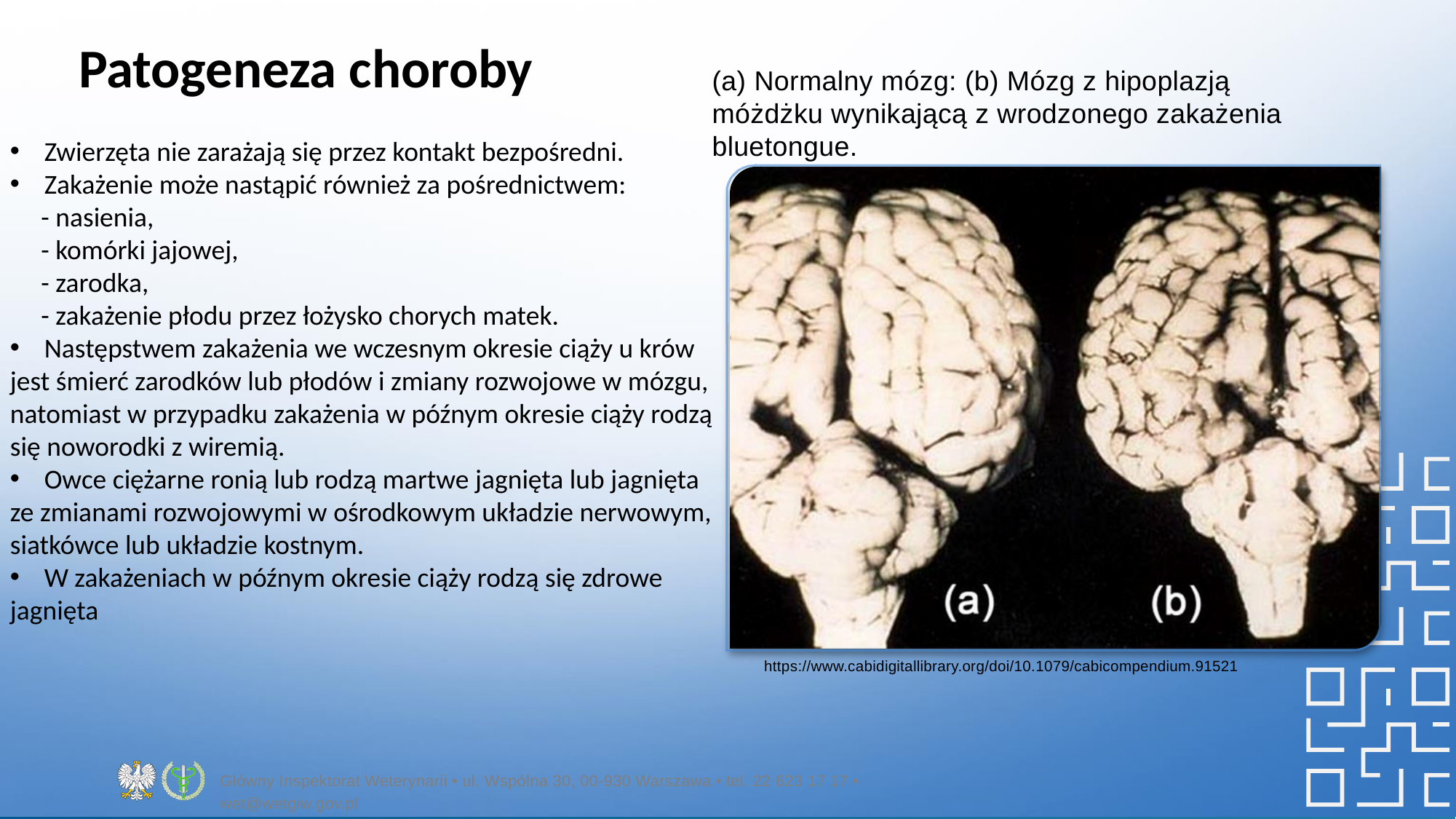

Zwierzęta nie zarażają się przez kontakt bezpośredni.
Zakażenie może nastąpić również za pośrednictwem:
     - nasienia,
     - komórki jajowej,
     - zarodka,
     - zakażenie płodu przez łożysko chorych matek.
Następstwem zakażenia we wczesnym okresie ciąży u krów
jest śmierć zarodków lub płodów i zmiany rozwojowe w mózgu,
natomiast w przypadku zakażenia w późnym okresie ciąży rodzą
się noworodki z wiremią.
Owce ciężarne ronią lub rodzą martwe jagnięta lub jagnięta
ze zmianami rozwojowymi w ośrodkowym układzie nerwowym,
siatkówce lub układzie kostnym.
W zakażeniach w późnym okresie ciąży rodzą się zdrowe
jagnięta
Patogeneza choroby

(a) Normalny mózg: (b) Mózg z hipoplazją móżdżku wynikającą z wrodzonego zakażenia bluetongue.

https://www.cabidigitallibrary.org/doi/10.1079/cabicompendium.91521

Główny Inspektorat Weterynarii • ul. Wspólna 30, 00-930 Warszawa • tel. 22 623 17 17 • wet@wetgiw.gov.pl